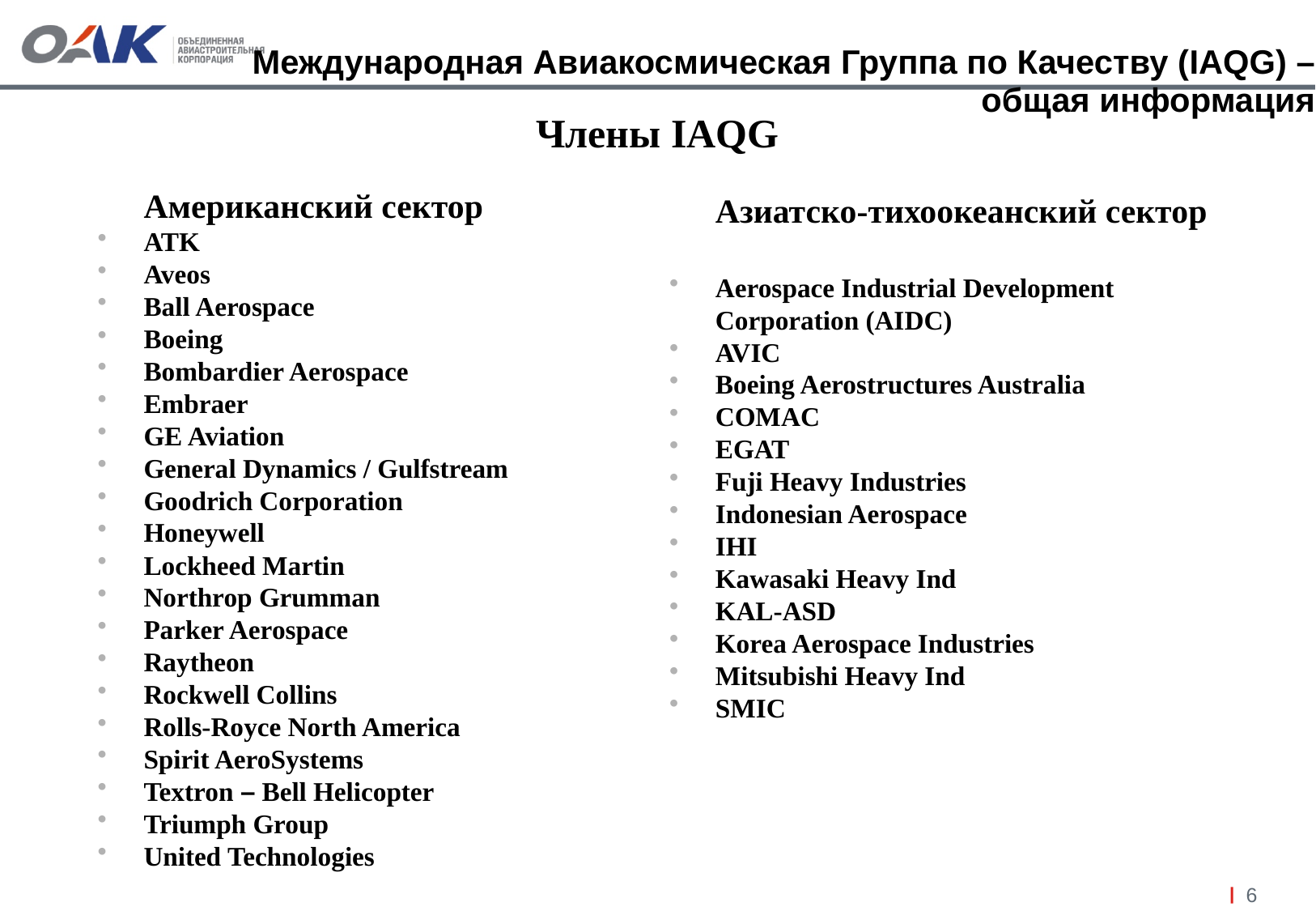

Международная Авиакосмическая Группа по Качеству (IAQG) –
 общая информация
Члены IAQG
	Американский сектор
ATK
Aveos
Ball Aerospace
Boeing
Bombardier Aerospace
Embraer
GE Aviation
General Dynamics / Gulfstream
Goodrich Corporation
Honeywell
Lockheed Martin
Northrop Grumman
Parker Aerospace
Raytheon
Rockwell Collins
Rolls-Royce North America
Spirit AeroSystems
Textron – Bell Helicopter
Triumph Group
United Technologies
	Азиатско-тихоокеанский сектор

Aerospace Industrial Development Corporation (AIDC)
AVIC
Boeing Aerostructures Australia
COMAC
EGAT
Fuji Heavy Industries
Indonesian Aerospace
IHI
Kawasaki Heavy Ind
KAL-ASD
Korea Aerospace Industries
Mitsubishi Heavy Ind
SMIC
6